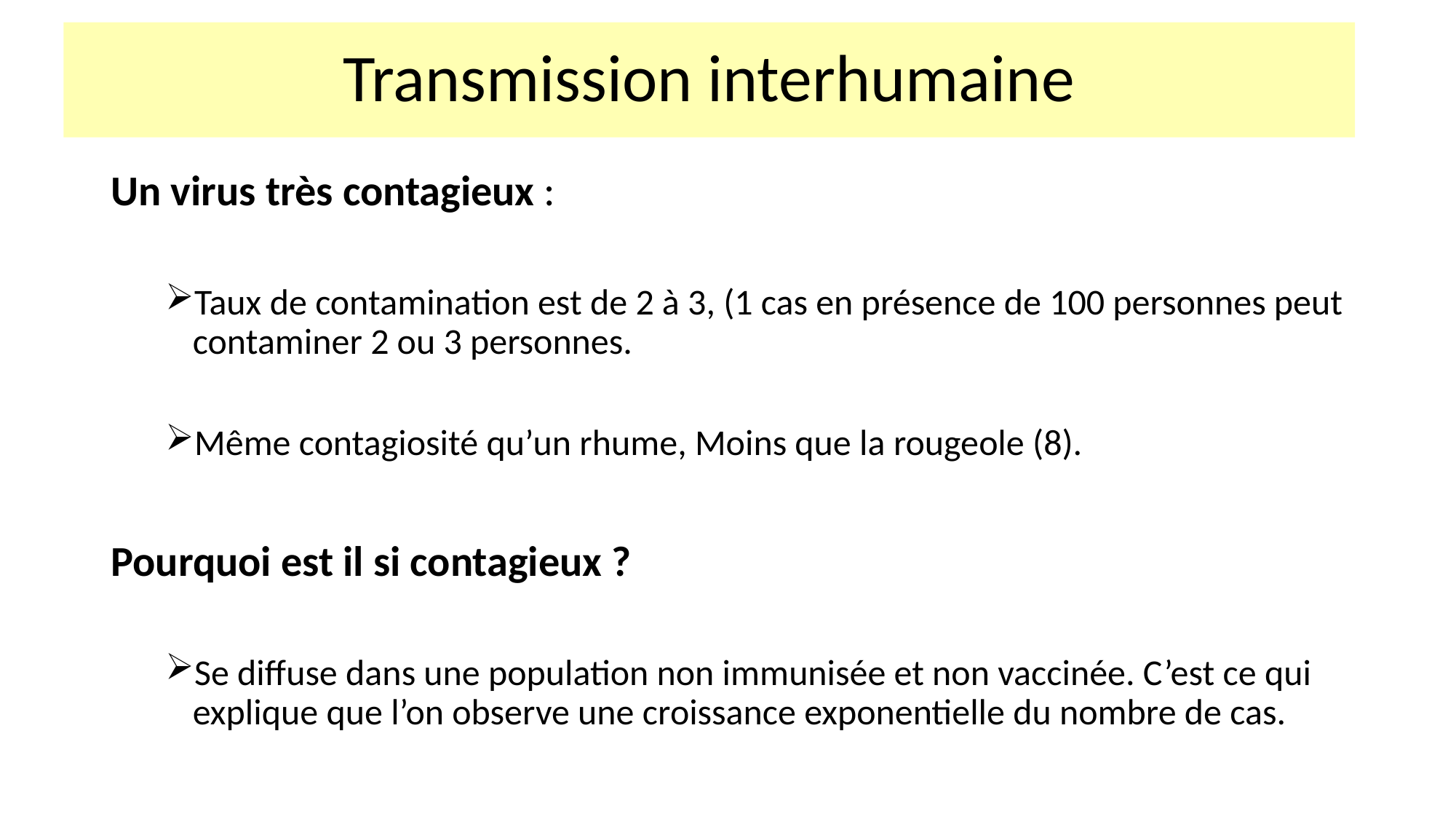

Transmission interhumaine
Un virus très contagieux :

Taux de contamination est de 2 à 3, (1 cas en présence de 100 personnes peut contaminer 2 ou 3 personnes.

Même contagiosité qu’un rhume, Moins que la rougeole (8).

Pourquoi est il si contagieux ?

Se diffuse dans une population non immunisée et non vaccinée. C’est ce qui explique que l’on observe une croissance exponentielle du nombre de cas.